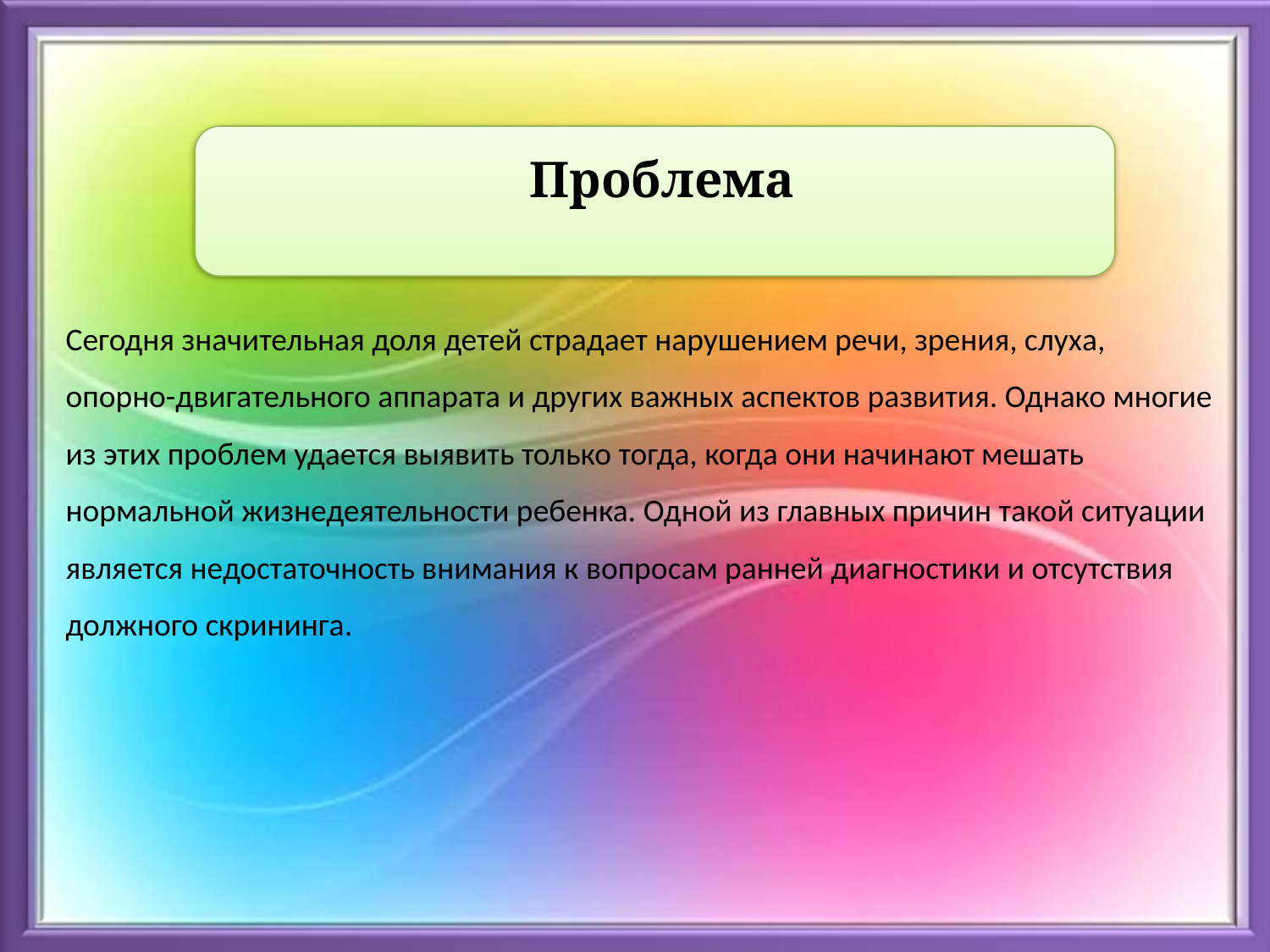

Проблема
Сегодня значительная доля детей страдает нарушением речи, зрения, слуха, опорно-двигательного аппарата и других важных аспектов развития. Однако многие из этих проблем удается выявить только тогда, когда они начинают мешать нормальной жизнедеятельности ребенка. Одной из главных причин такой ситуации является недостаточность внимания к вопросам ранней диагностики и отсутствия должного скрининга.